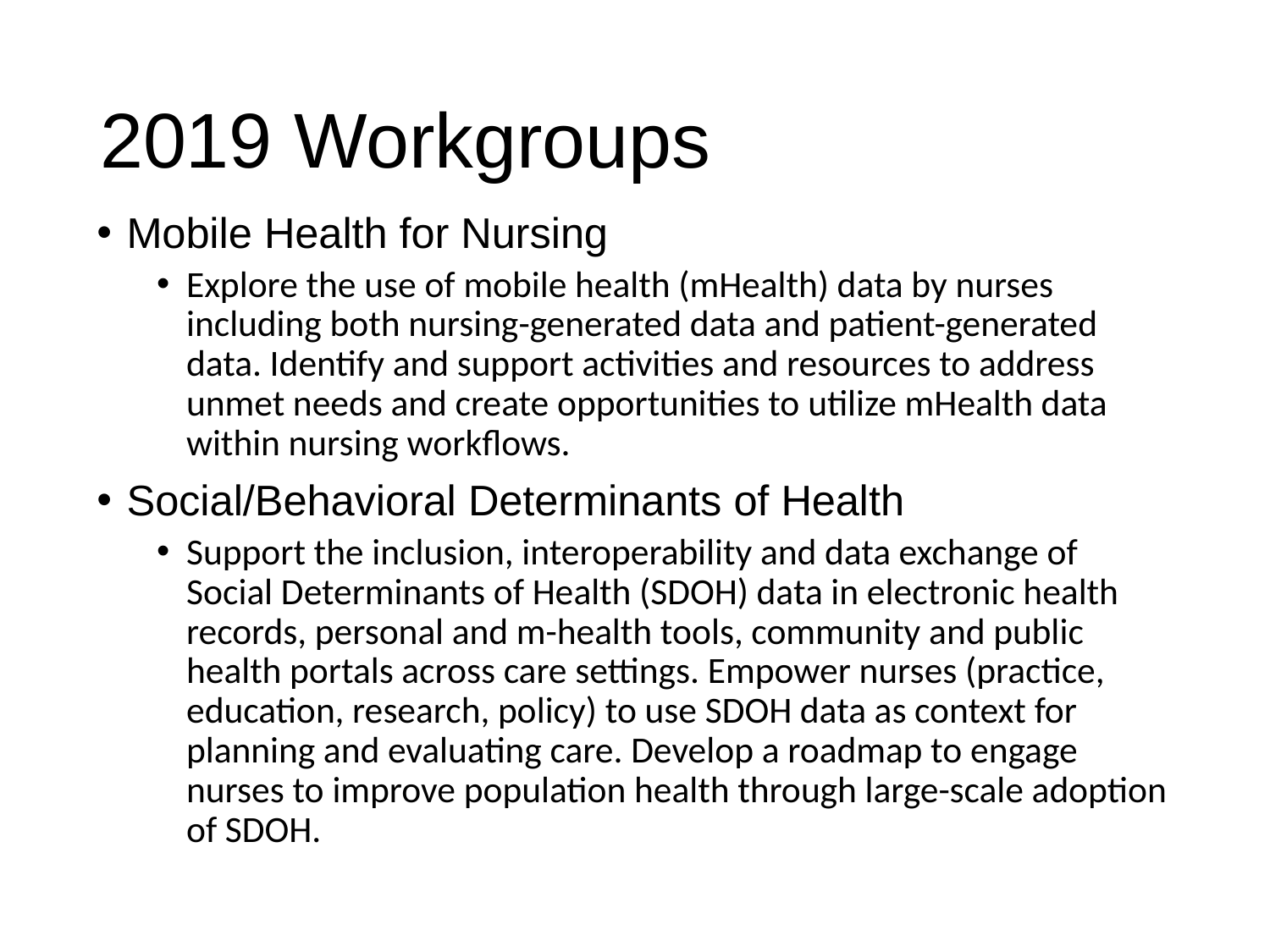

# 2019 Workgroups
Mobile Health for Nursing
Explore the use of mobile health (mHealth) data by nurses including both nursing-generated data and patient-generated data. Identify and support activities and resources to address unmet needs and create opportunities to utilize mHealth data within nursing workflows.
Social/Behavioral Determinants of Health
Support the inclusion, interoperability and data exchange of Social Determinants of Health (SDOH) data in electronic health records, personal and m-health tools, community and public health portals across care settings. Empower nurses (practice, education, research, policy) to use SDOH data as context for planning and evaluating care. Develop a roadmap to engage nurses to improve population health through large-scale adoption of SDOH.